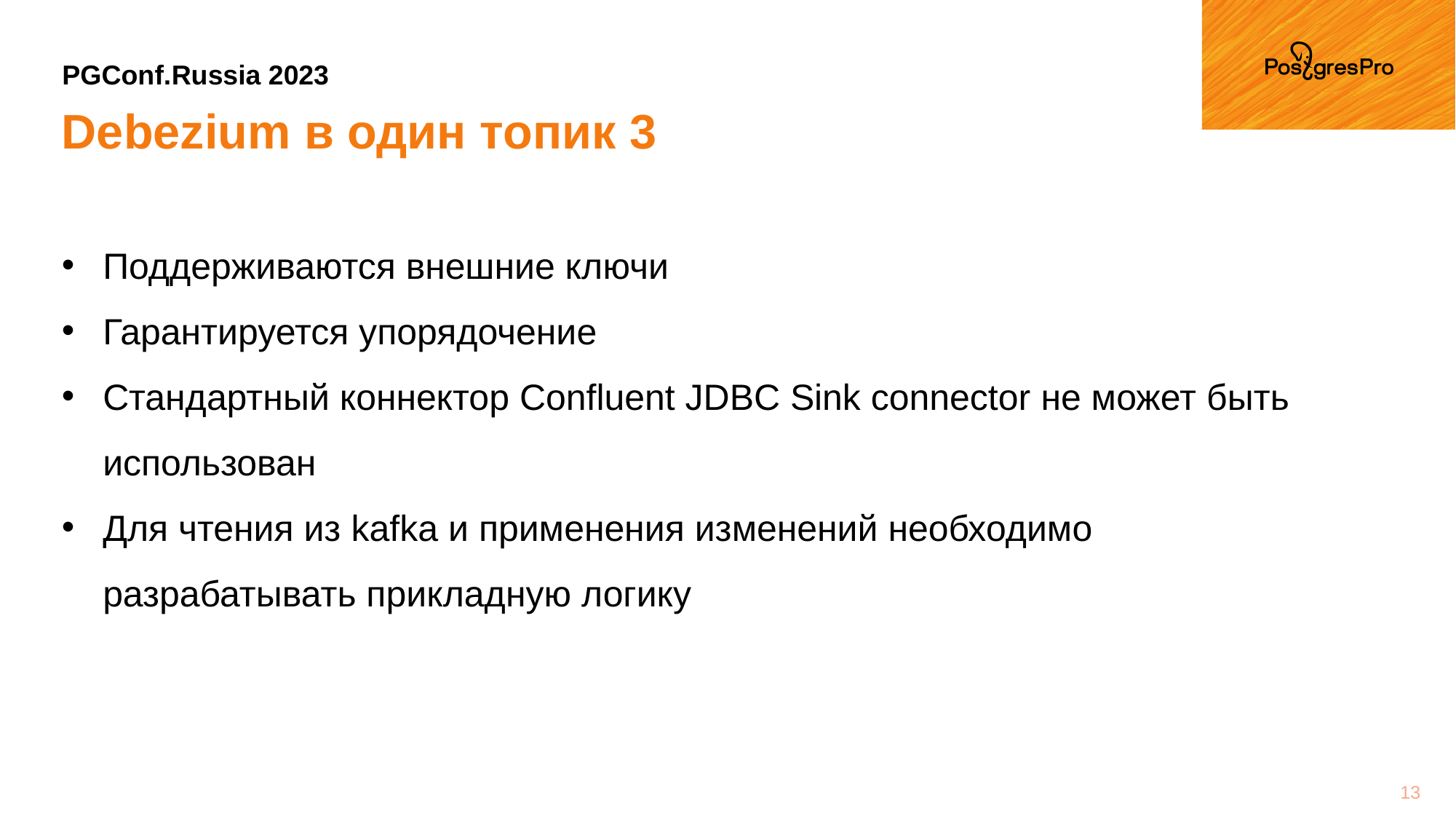

# Debezium в один топик 3
Поддерживаются внешние ключи
Гарантируется упорядочение
Стандартный коннектор Confluent JDBC Sink connector не может быть использован
Для чтения из kafka и применения изменений необходимо разрабатывать прикладную логику

13